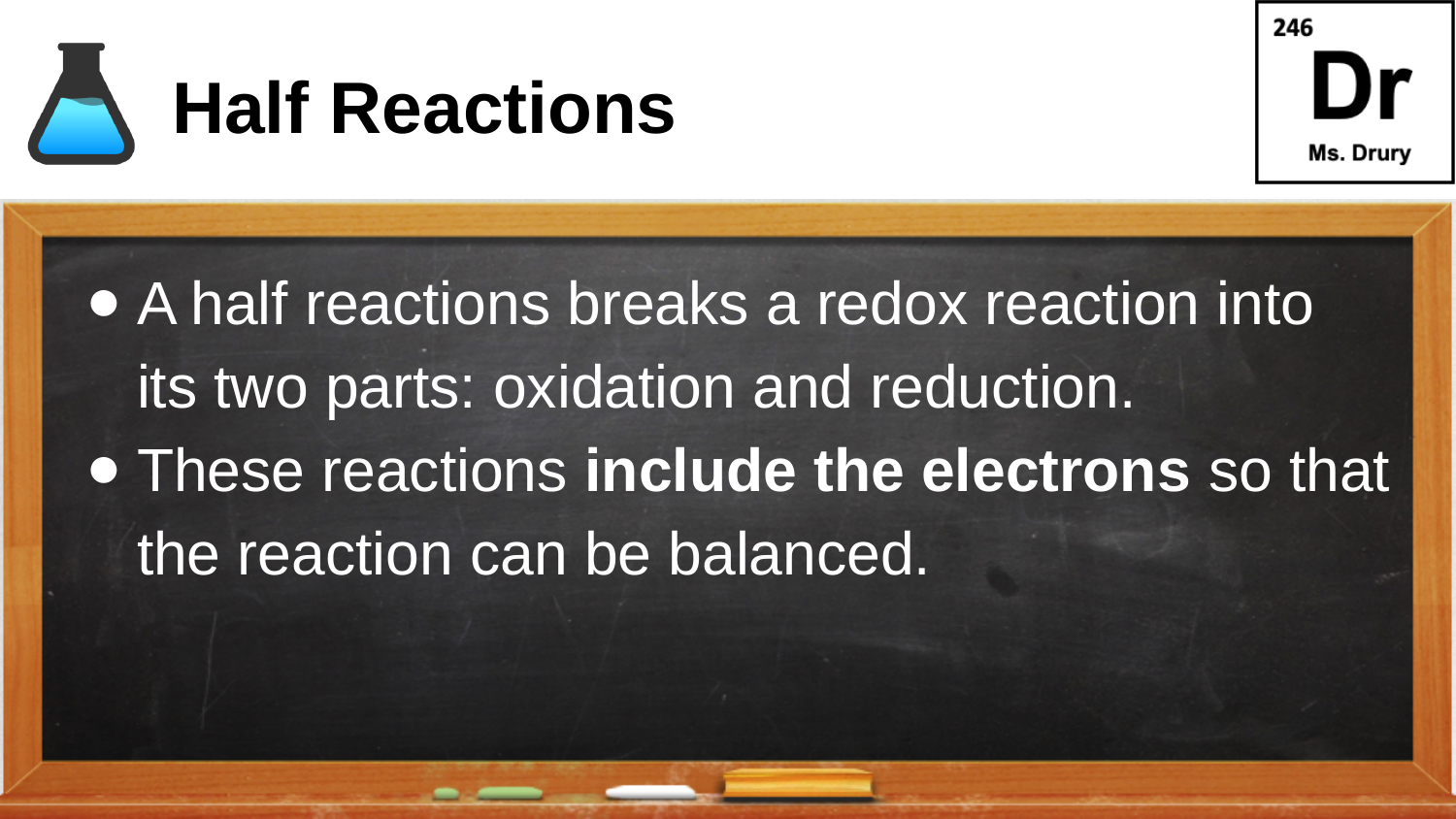

# Half Reactions
A half reactions breaks a redox reaction into its two parts: oxidation and reduction.
These reactions include the electrons so that the reaction can be balanced.